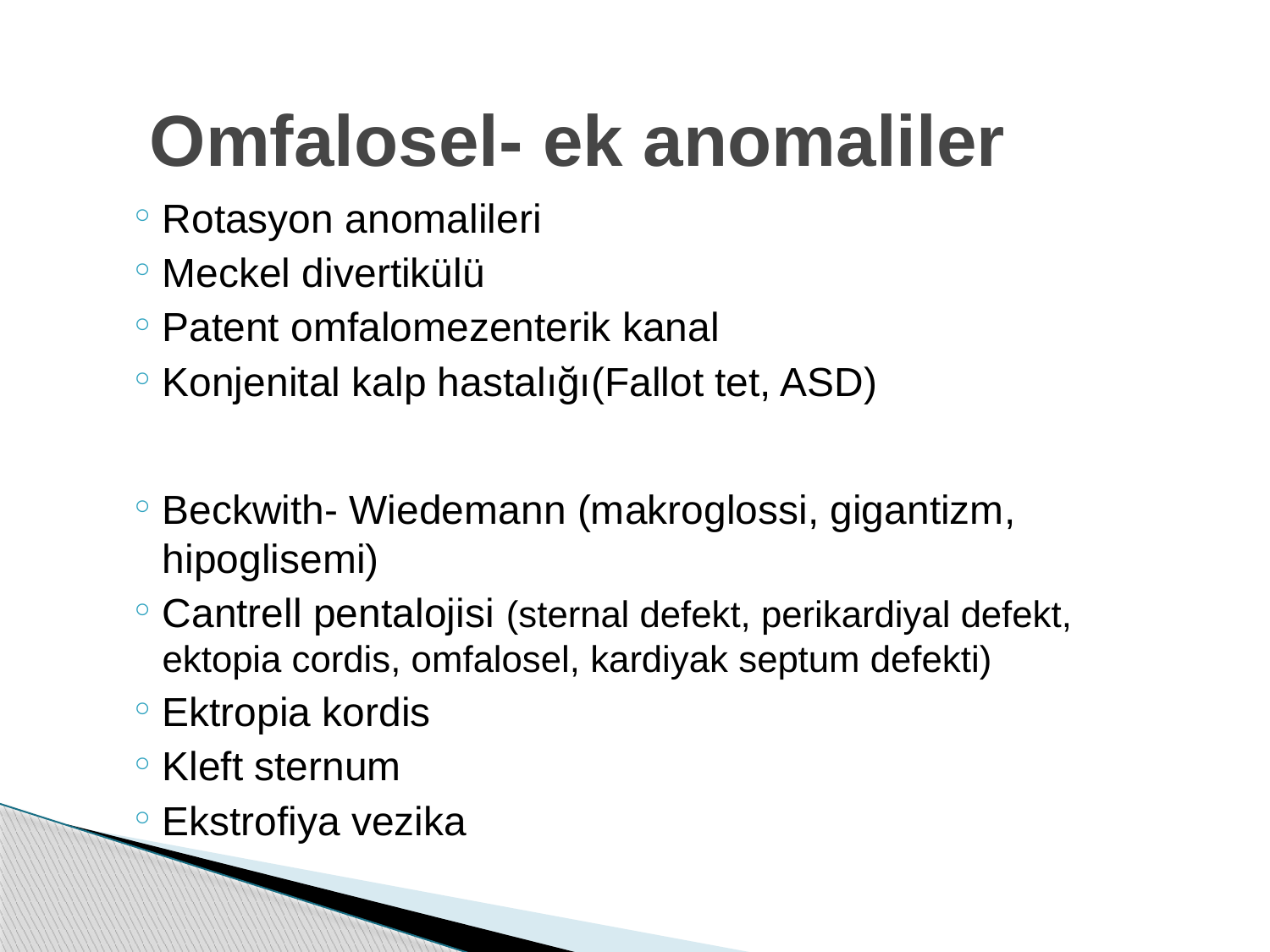

# Omfalosel- ek anomaliler
Rotasyon anomalileri
Meckel divertikülü
Patent omfalomezenterik kanal
Konjenital kalp hastalığı(Fallot tet, ASD)

Beckwith- Wiedemann (makroglossi, gigantizm, hipoglisemi)
Cantrell pentalojisi (sternal defekt, perikardiyal defekt, ektopia cordis, omfalosel, kardiyak septum defekti)
Ektropia kordis
Kleft sternum
Ekstrofiya vezika